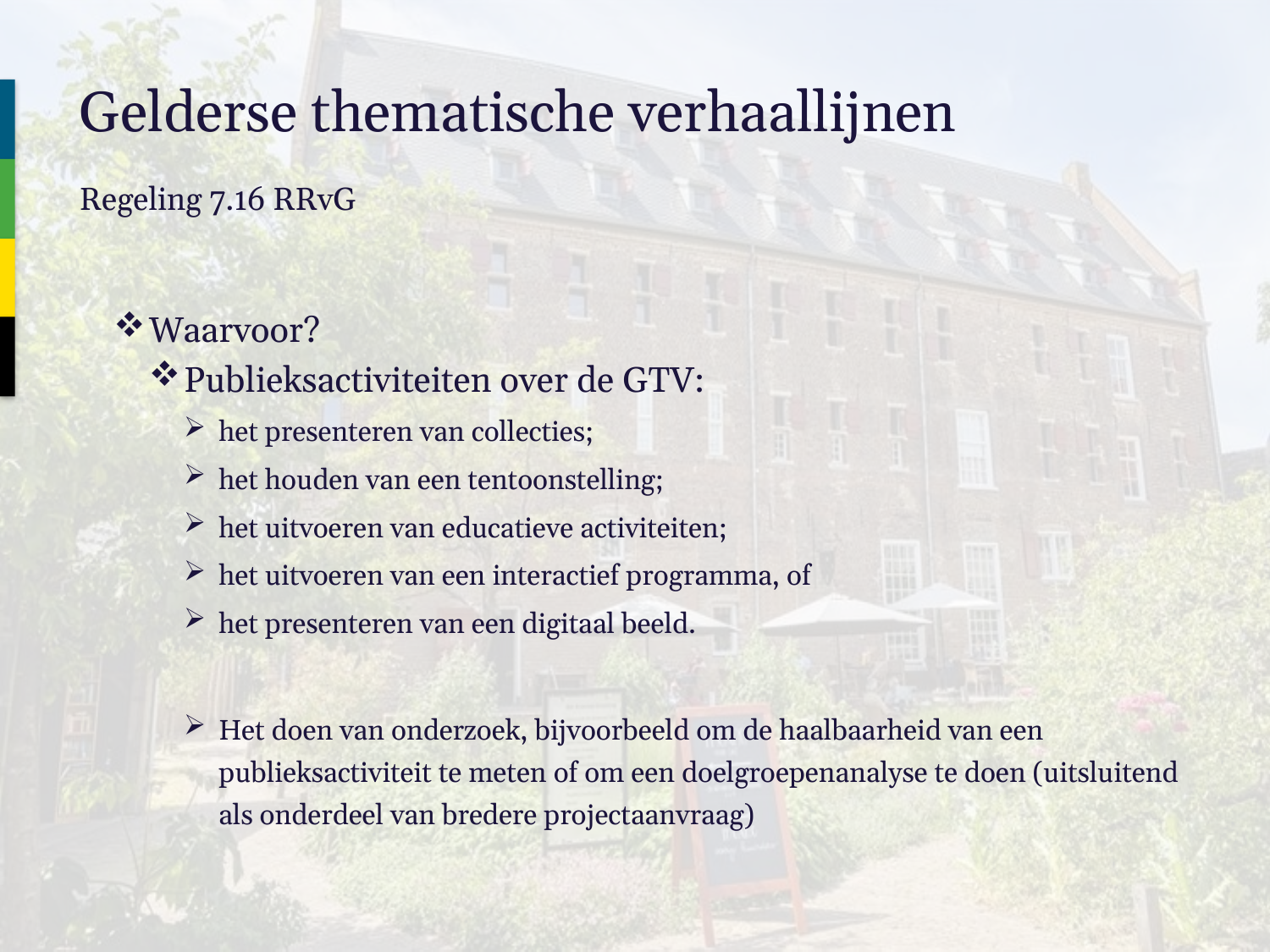

# Gelderse thematische verhaallijnen Regeling 7.16 RRvG
Waarvoor?
Publieksactiviteiten over de GTV:
het presenteren van collecties;
het houden van een tentoonstelling;
het uitvoeren van educatieve activiteiten;
het uitvoeren van een interactief programma, of
het presenteren van een digitaal beeld.

Het doen van onderzoek, bijvoorbeeld om de haalbaarheid van een publieksactiviteit te meten of om een doelgroepenanalyse te doen (uitsluitend als onderdeel van bredere projectaanvraag)